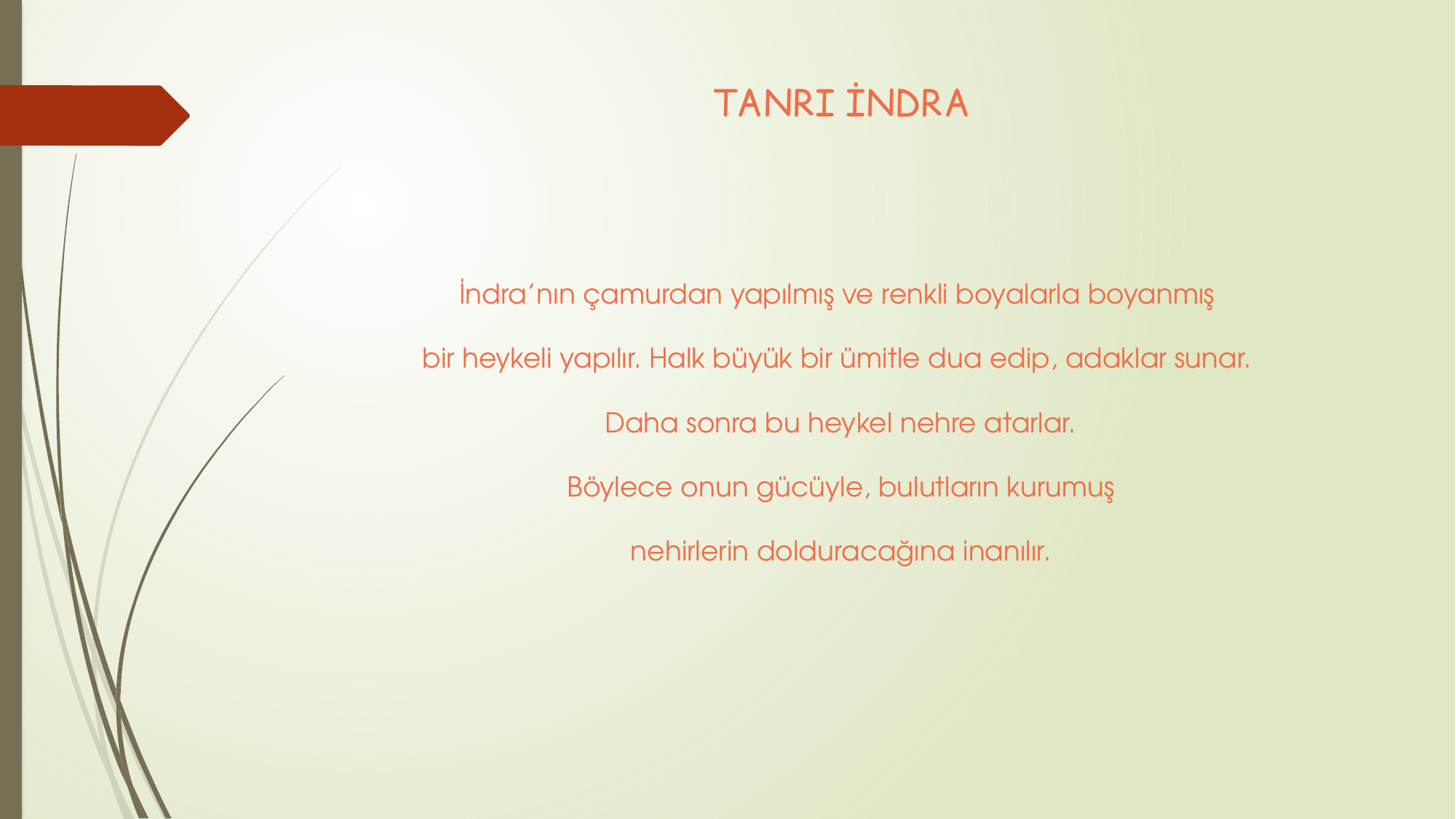

# TANRI İNDRA
İndra’nın çamurdan yapılmış ve renkli boyalarla boyanmış
bir heykeli yapılır. Halk büyük bir ümitle dua edip, adaklar sunar.
Daha sonra bu heykel nehre atarlar.
 Böylece onun gücüyle, bulutların kurumuş
nehirlerin dolduracağına inanılır.